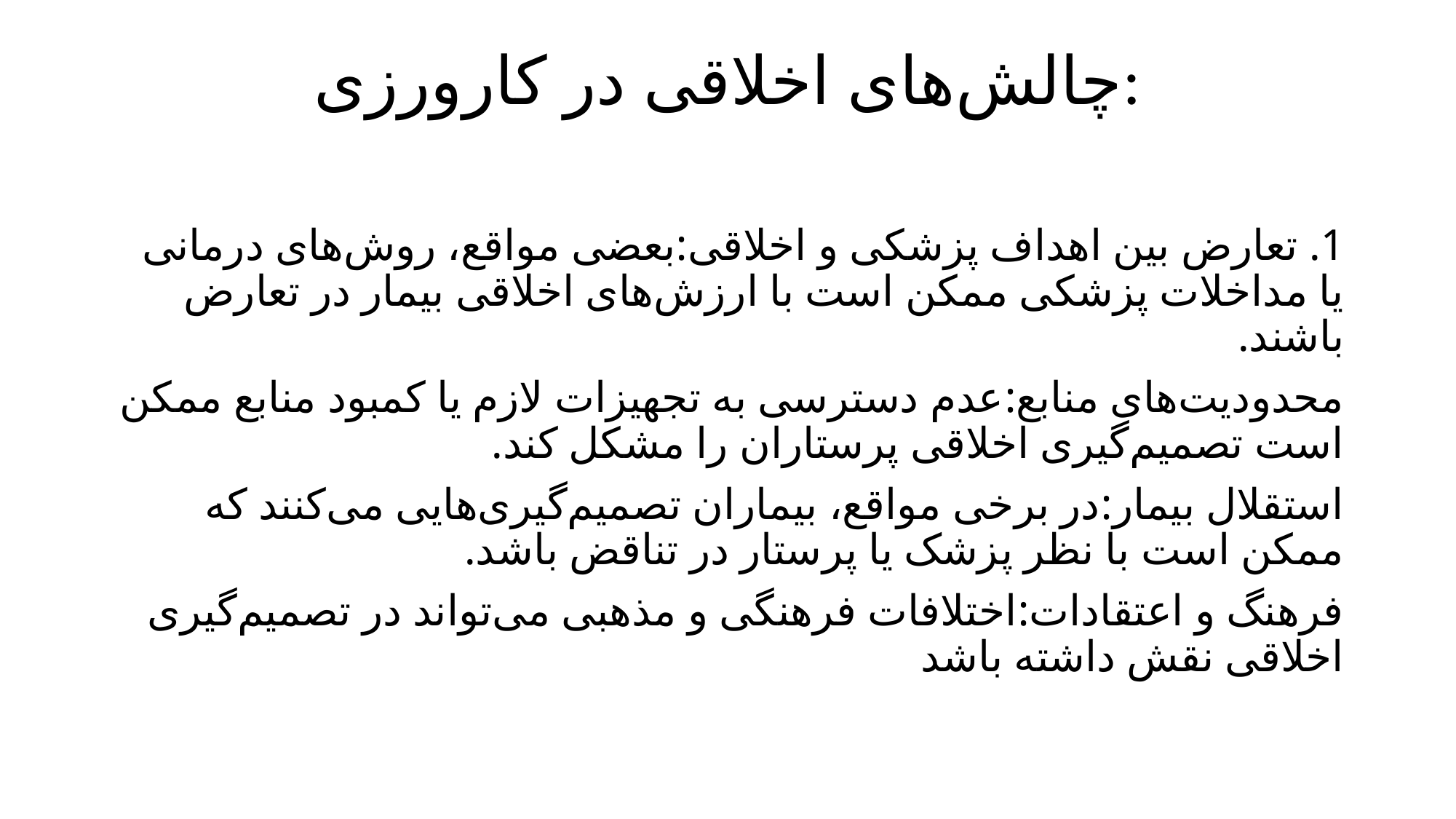

# چالش‌های اخلاقی در کارورزی:
1. تعارض بین اهداف پزشکی و اخلاقی:بعضی مواقع، روش‌های درمانی یا مداخلات پزشکی ممکن است با ارزش‌های اخلاقی بیمار در تعارض باشند.
محدودیت‌های منابع:عدم دسترسی به تجهیزات لازم یا کمبود منابع ممکن است تصمیم‌گیری اخلاقی پرستاران را مشکل کند.
استقلال بیمار:در برخی مواقع، بیماران تصمیم‌گیری‌هایی می‌کنند که ممکن است با نظر پزشک یا پرستار در تناقض باشد.
فرهنگ و اعتقادات:اختلافات فرهنگی و مذهبی می‌تواند در تصمیم‌گیری اخلاقی نقش داشته باشد